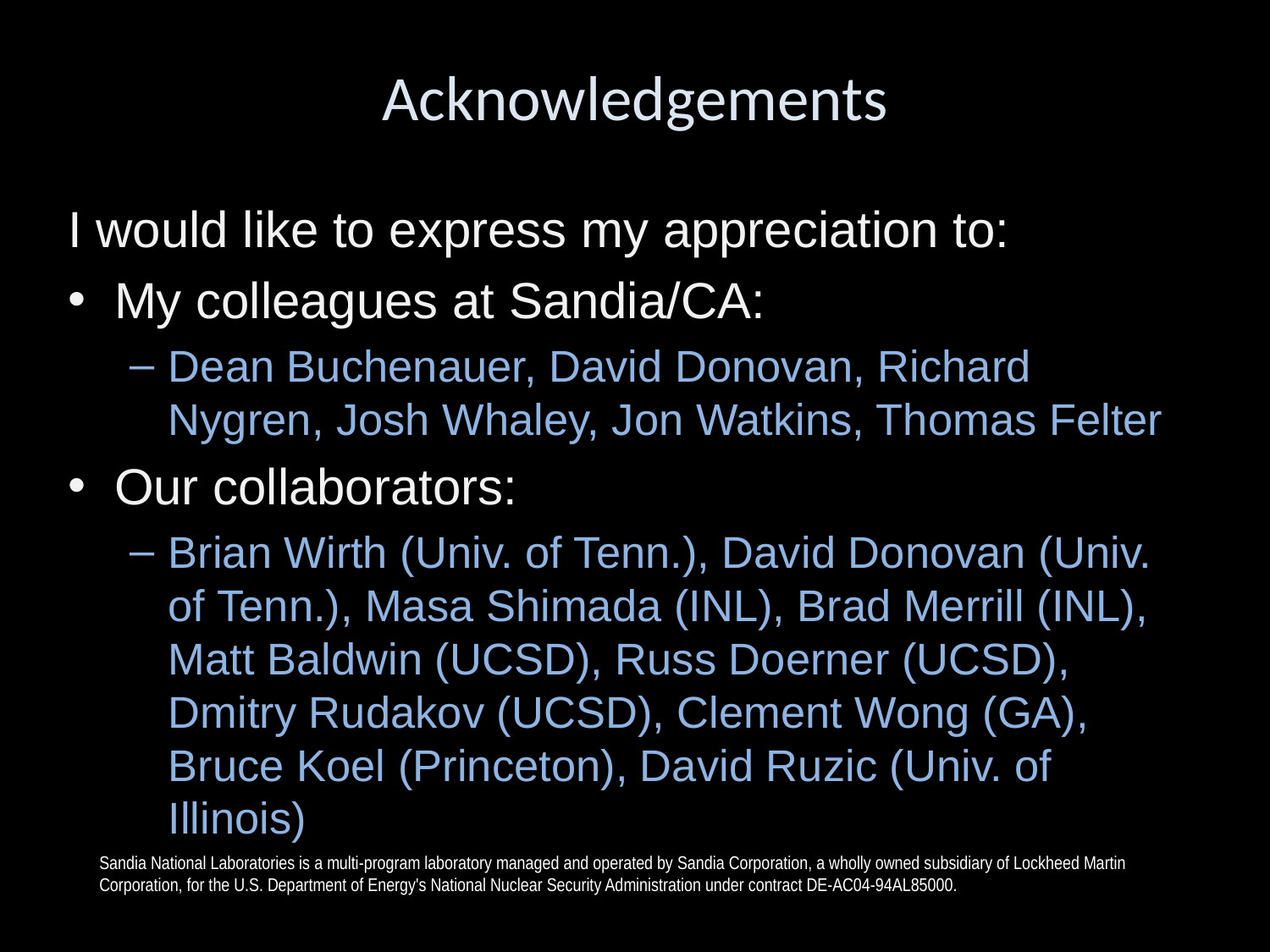

Acknowledgements
I would like to express my appreciation to:
My colleagues at Sandia/CA:
Dean Buchenauer, David Donovan, Richard Nygren, Josh Whaley, Jon Watkins, Thomas Felter
Our collaborators:
Brian Wirth (Univ. of Tenn.), David Donovan (Univ. of Tenn.), Masa Shimada (INL), Brad Merrill (INL), Matt Baldwin (UCSD), Russ Doerner (UCSD), Dmitry Rudakov (UCSD), Clement Wong (GA), Bruce Koel (Princeton), David Ruzic (Univ. of Illinois)

Sandia National Laboratories is a multi-program laboratory managed and operated by Sandia Corporation, a wholly owned subsidiary of Lockheed Martin Corporation, for the U.S. Department of Energy's National Nuclear Security Administration under contract DE-AC04-94AL85000.
55